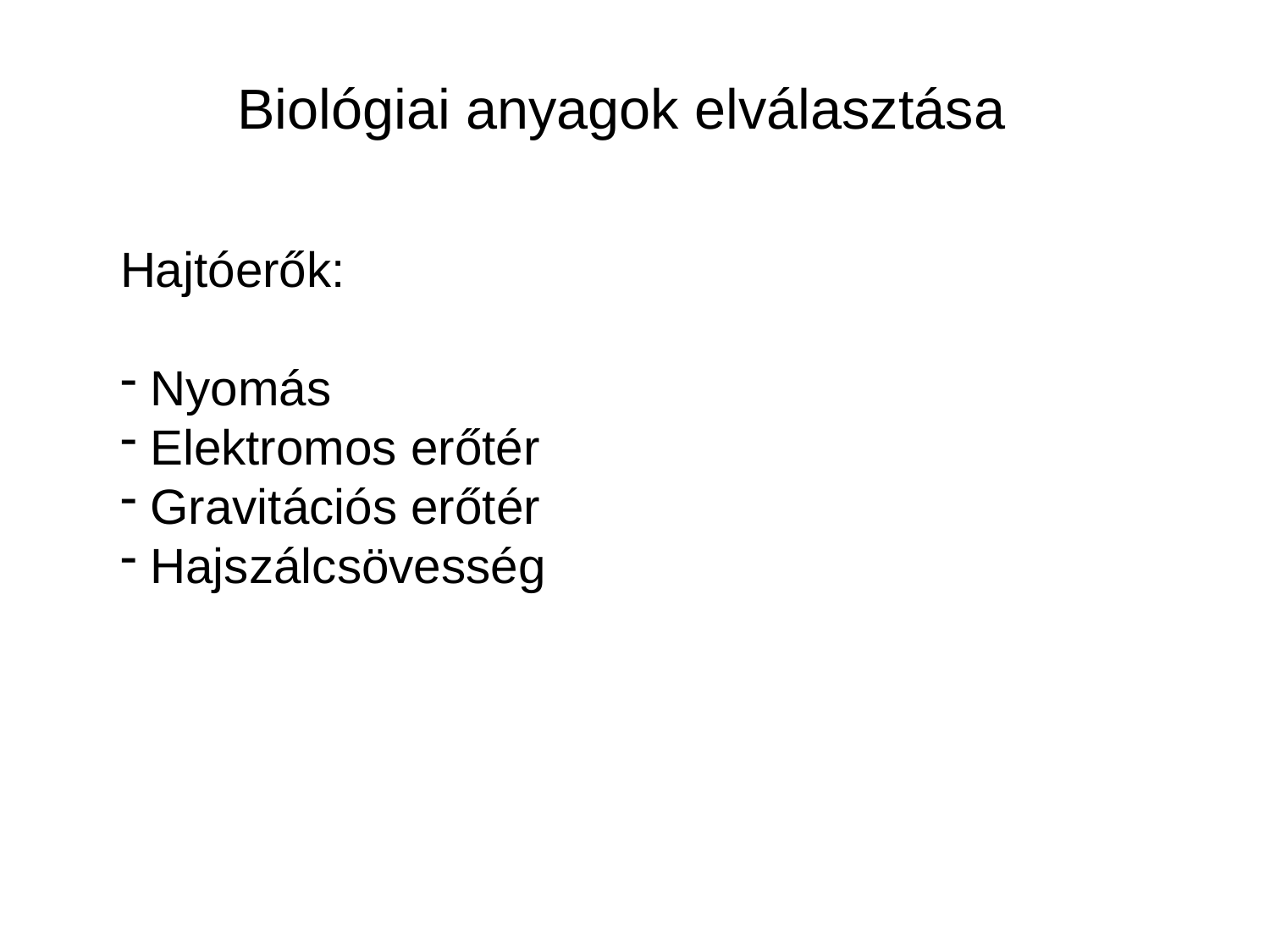

Biológiai anyagok elválasztása
Hajtóerők:

Nyomás
Elektromos erőtér
Gravitációs erőtér
Hajszálcsövesség